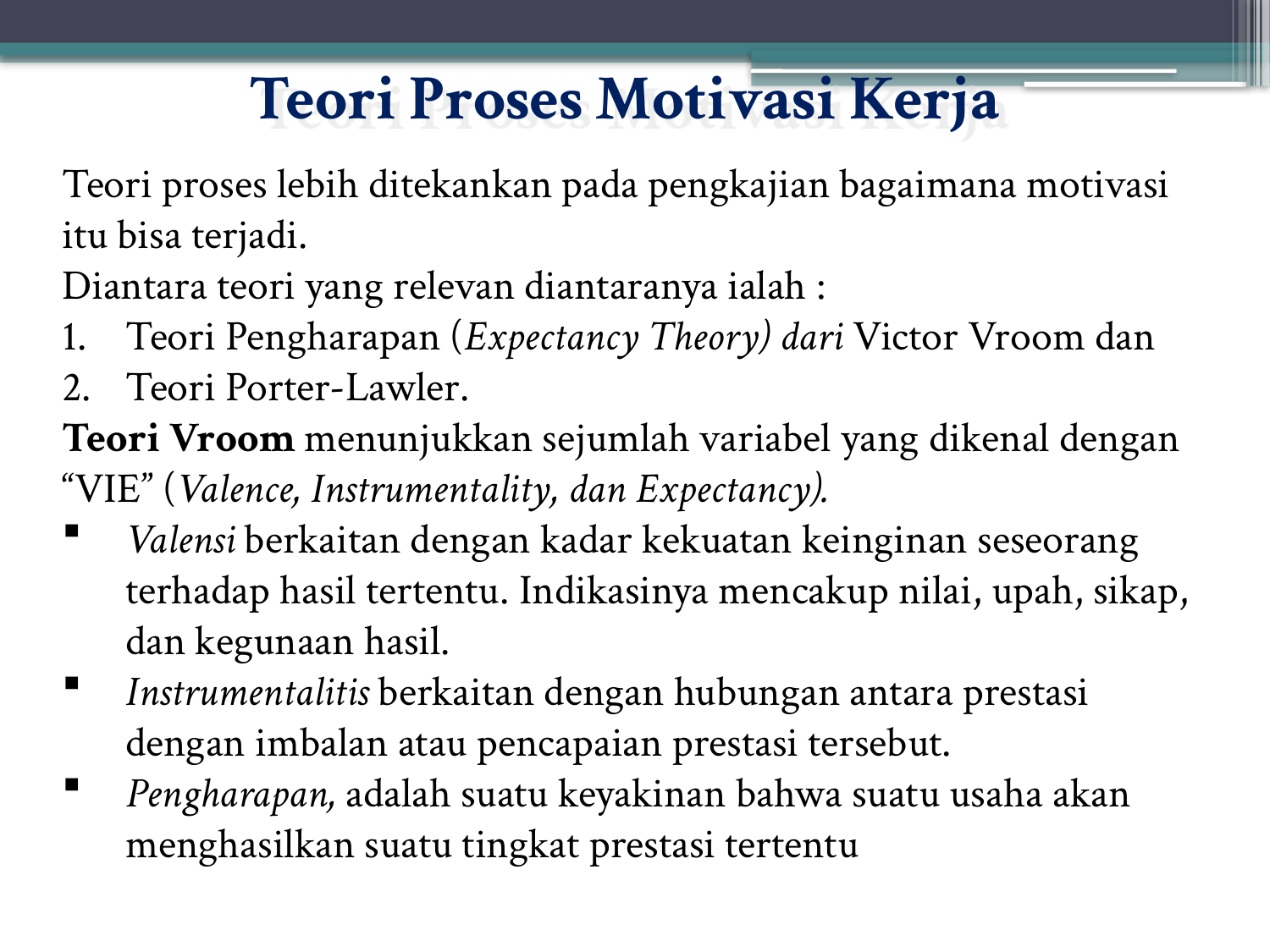

Teori Proses Motivasi Kerja
Teori proses lebih ditekankan pada pengkajian bagaimana motivasi itu bisa terjadi.
Diantara teori yang relevan diantaranya ialah :
Teori Pengharapan (Expectancy Theory) dari Victor Vroom dan
Teori Porter-Lawler.
Teori Vroom menunjukkan sejumlah variabel yang dikenal dengan “VIE” (Valence, Instrumentality, dan Expectancy).
Valensi berkaitan dengan kadar kekuatan keinginan seseorang terhadap hasil tertentu. Indikasinya mencakup nilai, upah, sikap, dan kegunaan hasil.
Instrumentalitis berkaitan dengan hubungan antara prestasi dengan imbalan atau pencapaian prestasi tersebut.
Pengharapan, adalah suatu keyakinan bahwa suatu usaha akan menghasilkan suatu tingkat prestasi tertentu
22